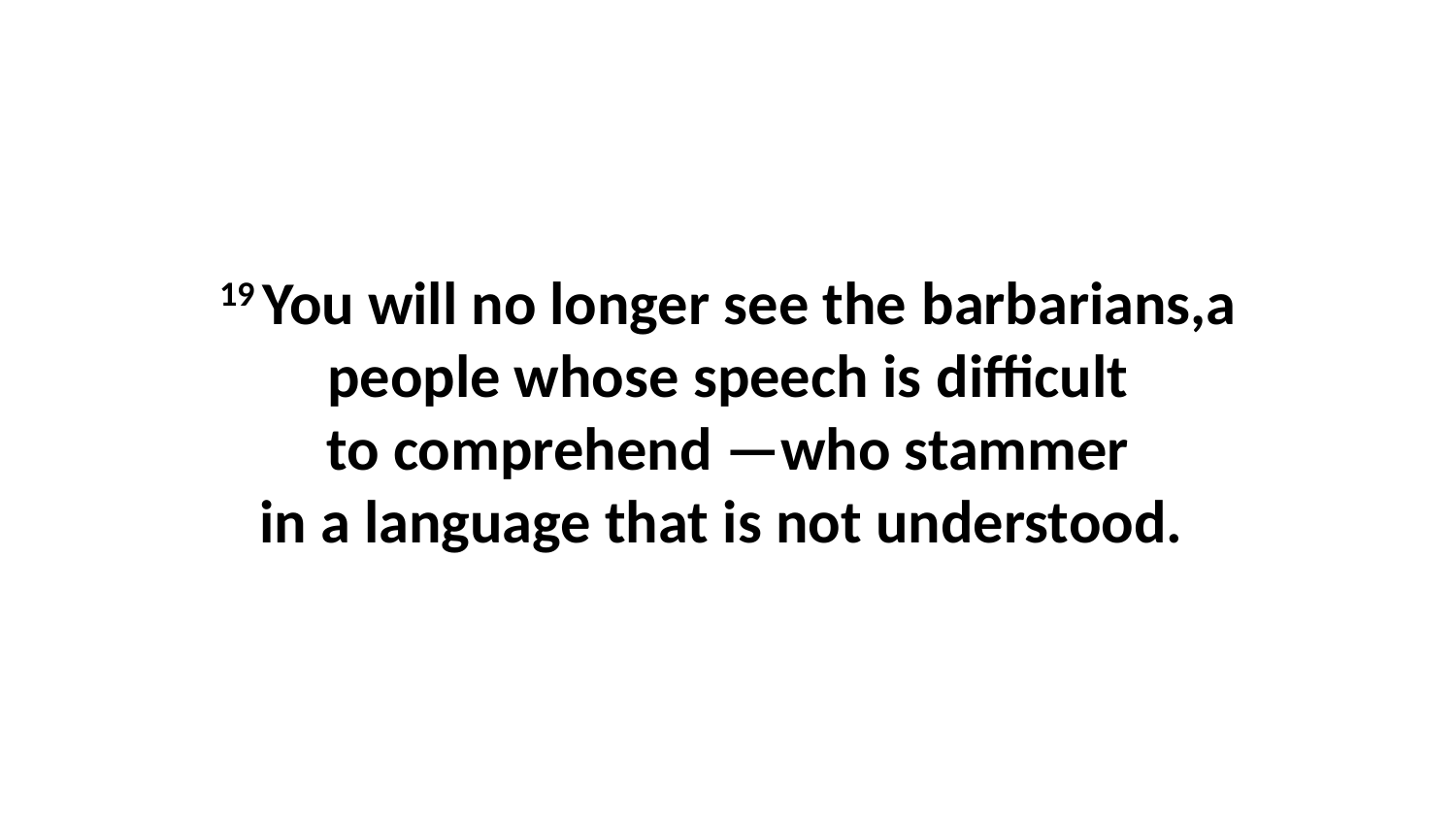

19 You will no longer see the barbarians,a people whose speech is difficult to comprehend —who stammer in a language that is not understood.